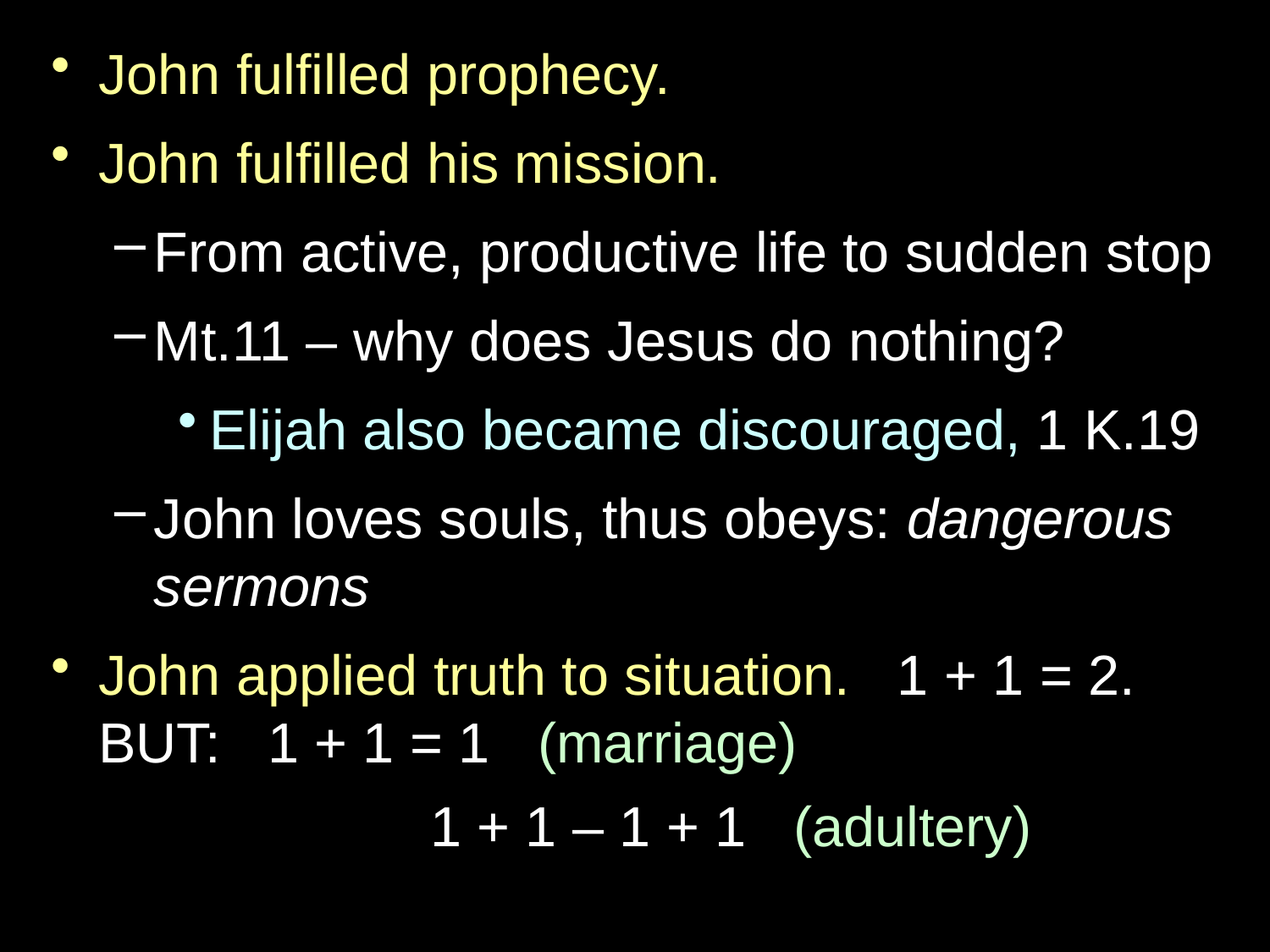

John fulfilled prophecy.
John fulfilled his mission.
From active, productive life to sudden stop
Mt.11 – why does Jesus do nothing?
Elijah also became discouraged, 1 K.19
John loves souls, thus obeys: dangerous sermons
John applied truth to situation.   1 + 1 = 2.    BUT:   1 + 1 = 1   (marriage)
		        1 + 1 – 1 + 1   (adultery)